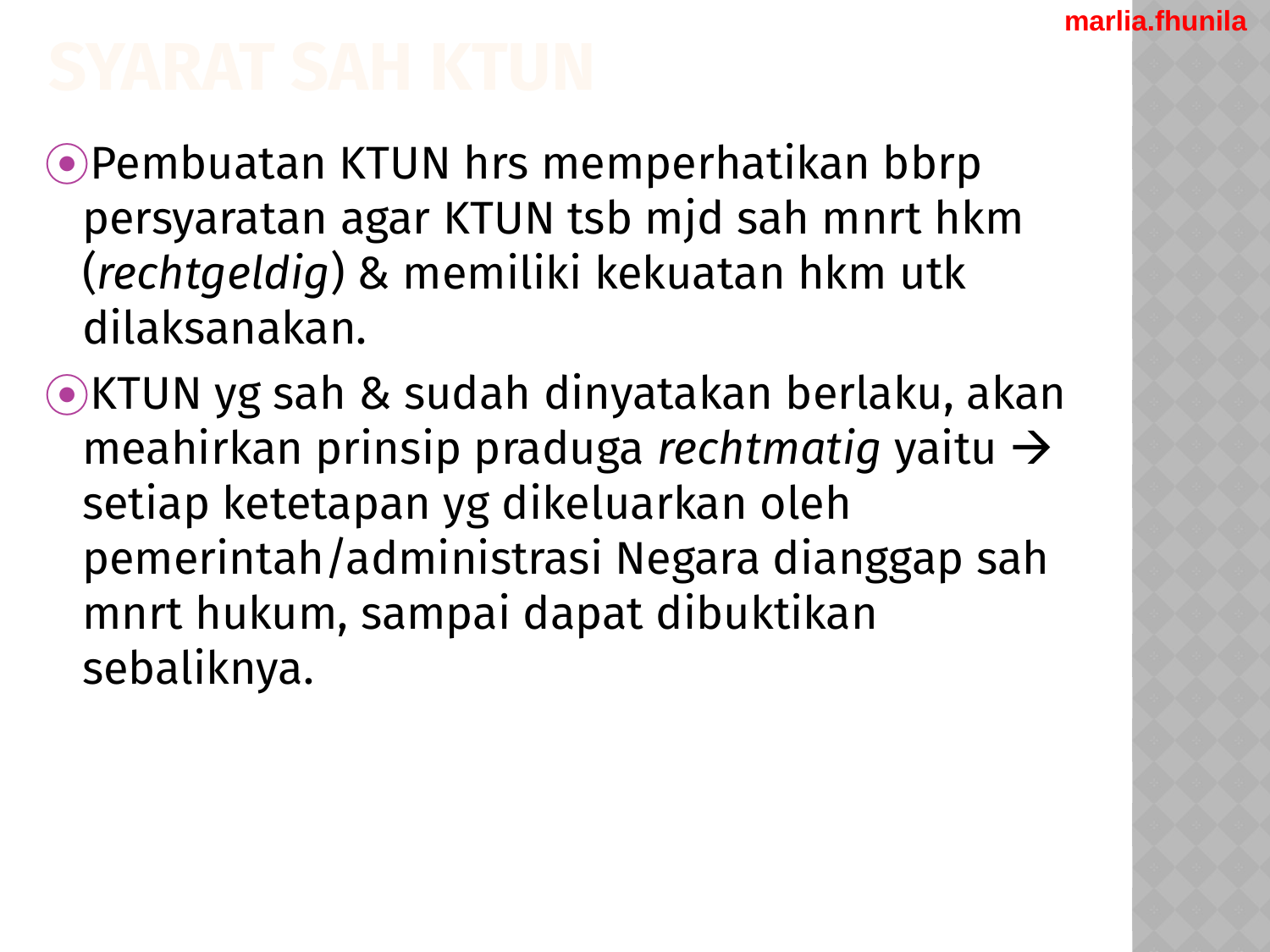

marlia.fhunila
SYARAT SAH KTUN
Pembuatan KTUN hrs memperhatikan bbrp persyaratan agar KTUN tsb mjd sah mnrt hkm (rechtgeldig) & memiliki kekuatan hkm utk dilaksanakan.
KTUN yg sah & sudah dinyatakan berlaku, akan meahirkan prinsip praduga rechtmatig yaitu 🡪 setiap ketetapan yg dikeluarkan oleh pemerintah/administrasi Negara dianggap sah mnrt hukum, sampai dapat dibuktikan sebaliknya.